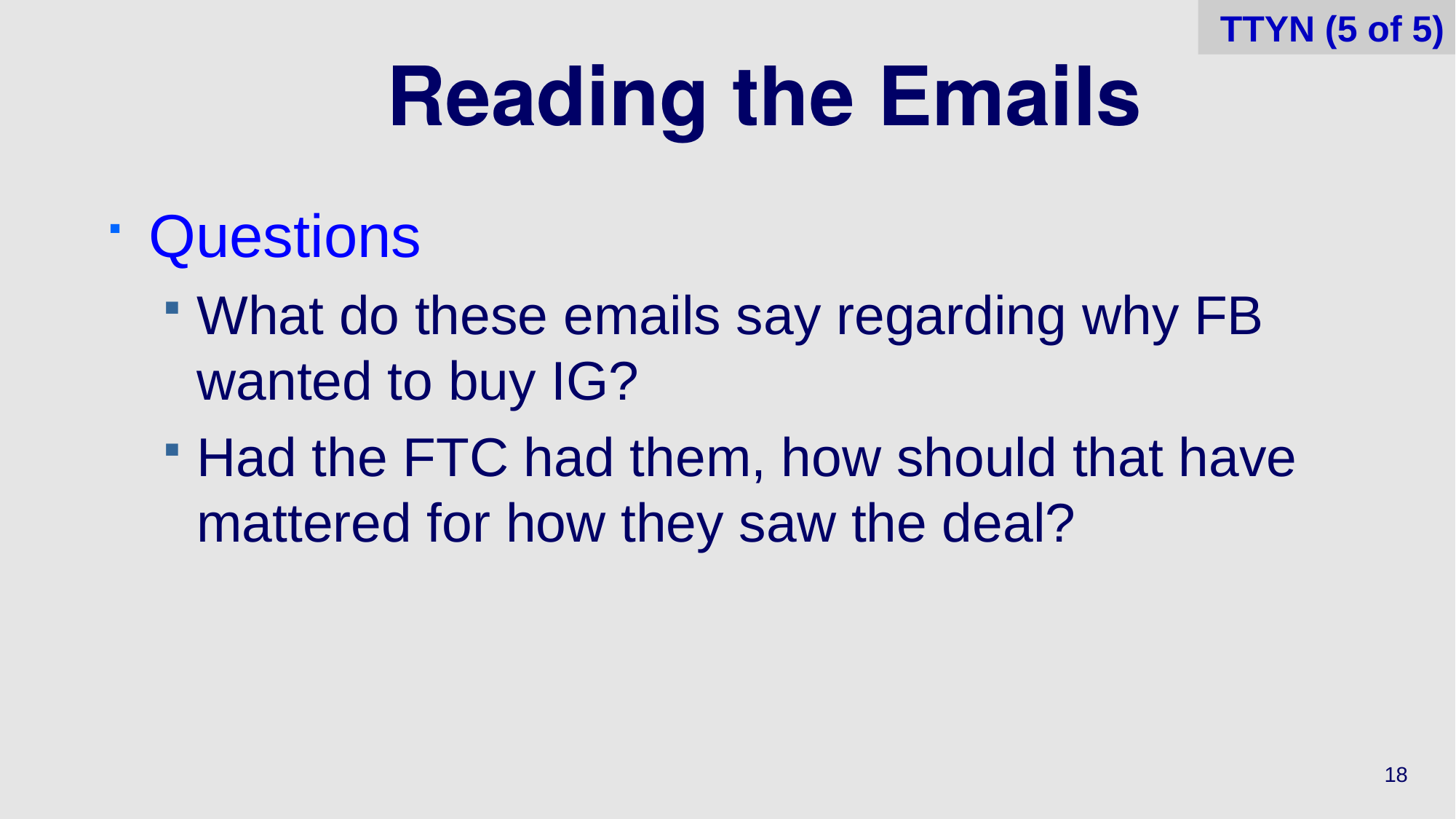

TTYN (5 of 5)
# Reading the Emails
Questions
What do these emails say regarding why FB wanted to buy IG?
Had the FTC had them, how should that have mattered for how they saw the deal?
18